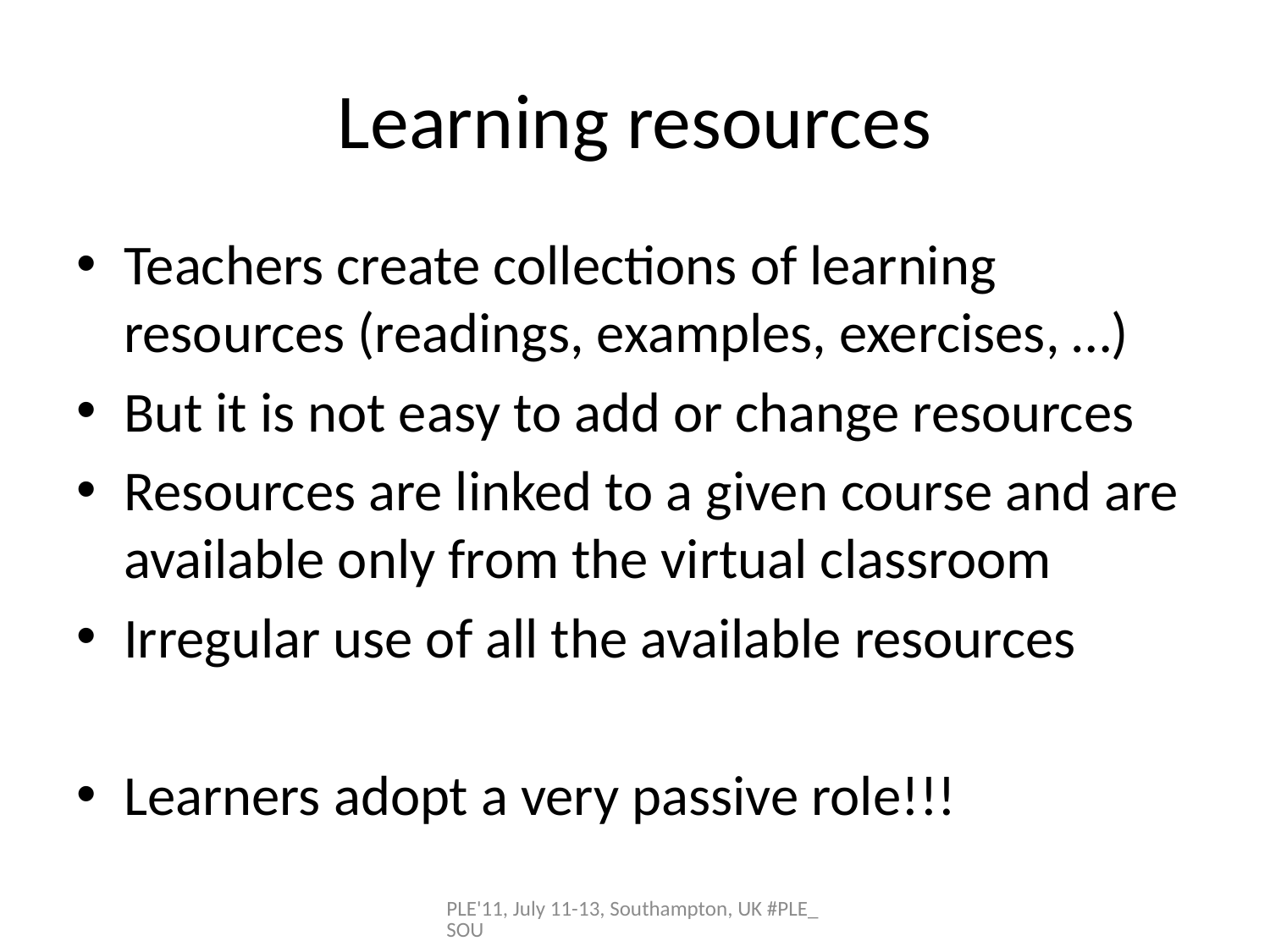

# Learning resources
Teachers create collections of learning resources (readings, examples, exercises, …)
But it is not easy to add or change resources
Resources are linked to a given course and are available only from the virtual classroom
Irregular use of all the available resources

Learners adopt a very passive role!!!
PLE'11, July 11-13, Southampton, UK #PLE_SOU